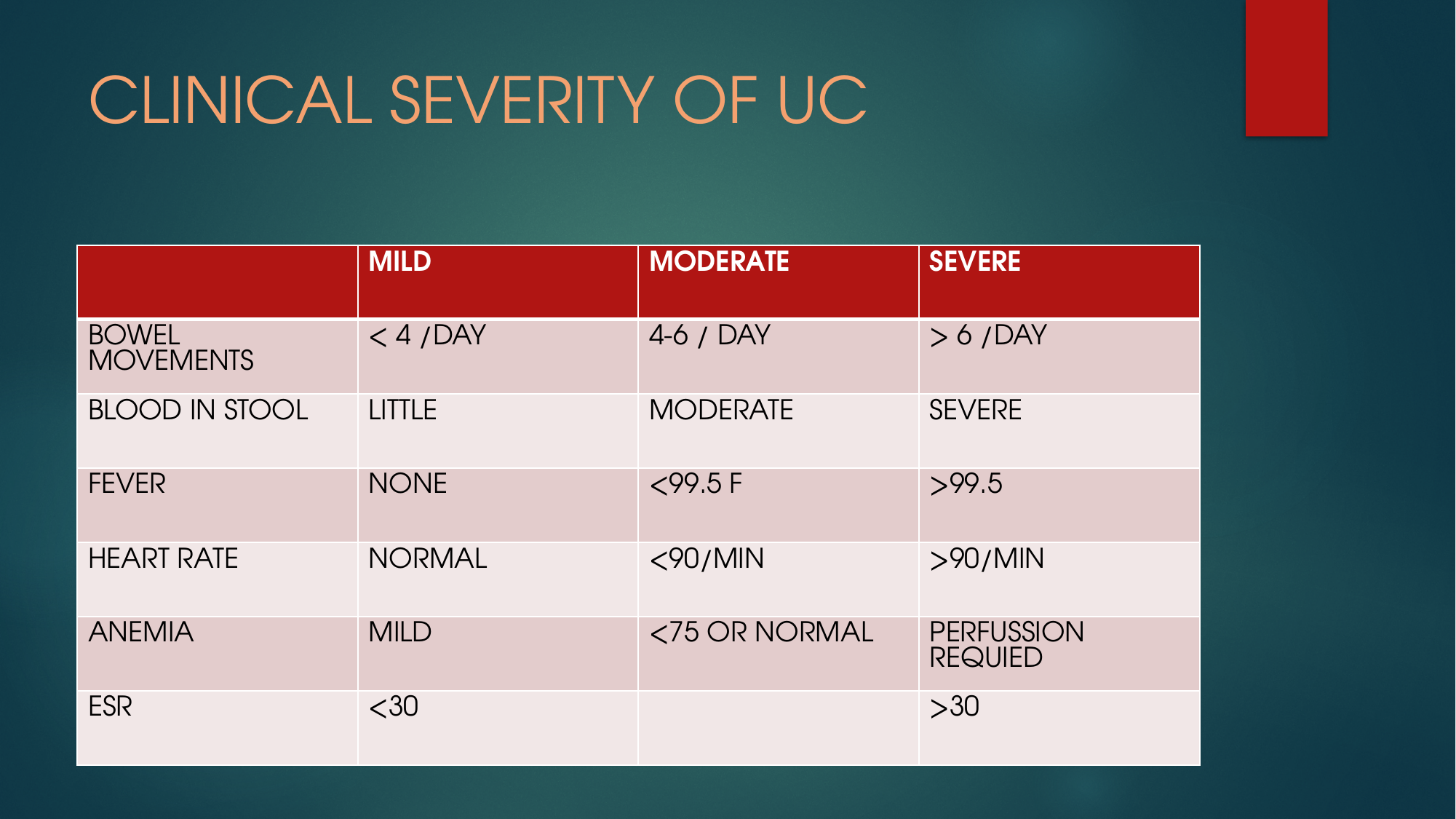

# CLINICAL SEVERITY OF UC
|  | MILD | MODERATE | SEVERE |
| --- | --- | --- | --- |
| BOWEL MOVEMENTS | < 4 /DAY | 4-6 / DAY | > 6 /DAY |
| BLOOD IN STOOL | LITTLE | MODERATE | SEVERE |
| FEVER | NONE | <99.5 F | >99.5 |
| HEART RATE | NORMAL | <90/MIN | >90/MIN |
| ANEMIA | MILD | <75 OR NORMAL | PERFUSSION REQUIED |
| ESR | <30 |  | >30 |